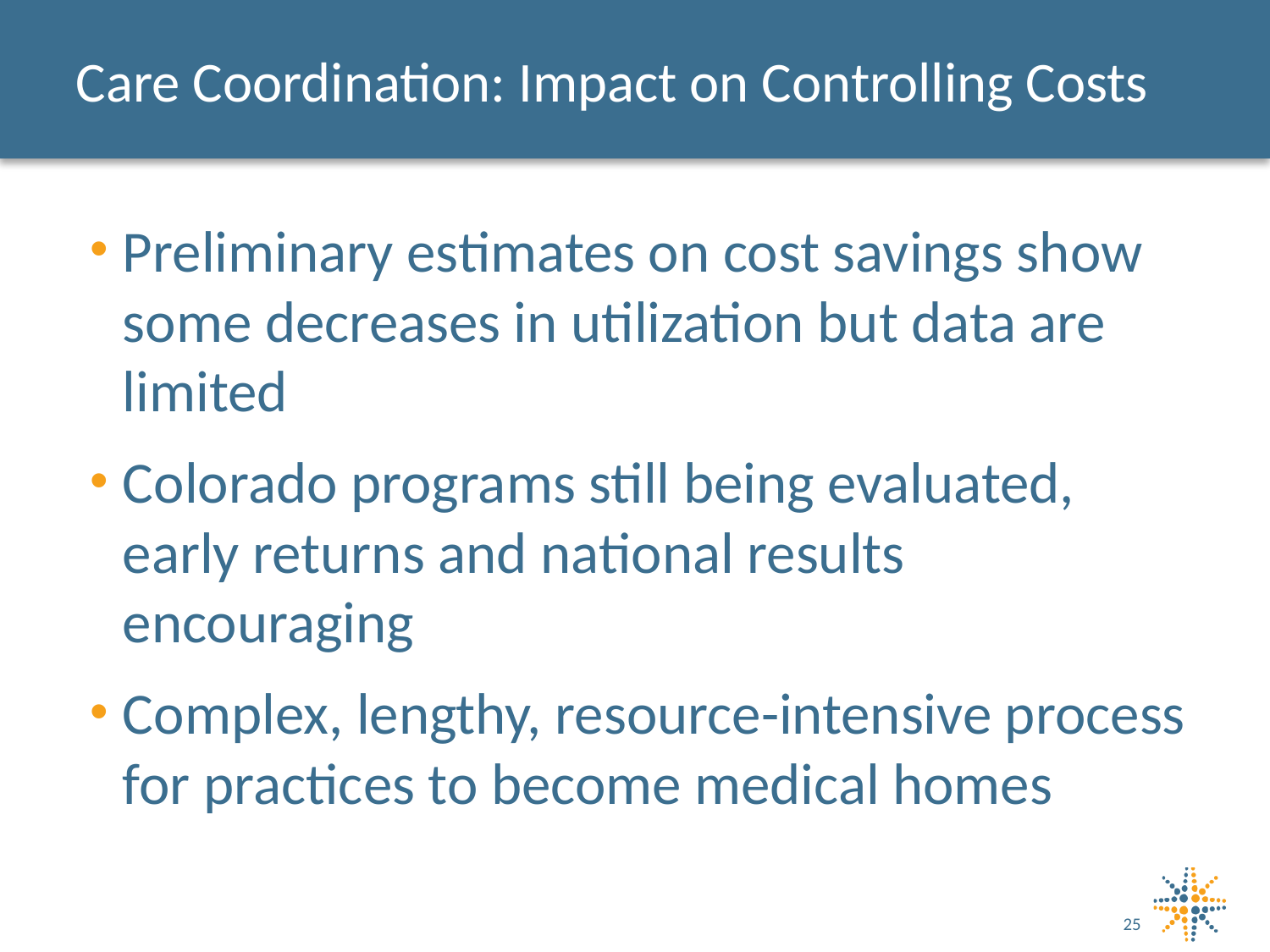

# Care Coordination: Impact on Controlling Costs
Preliminary estimates on cost savings show some decreases in utilization but data are limited
Colorado programs still being evaluated, early returns and national results encouraging
Complex, lengthy, resource-intensive process for practices to become medical homes

25